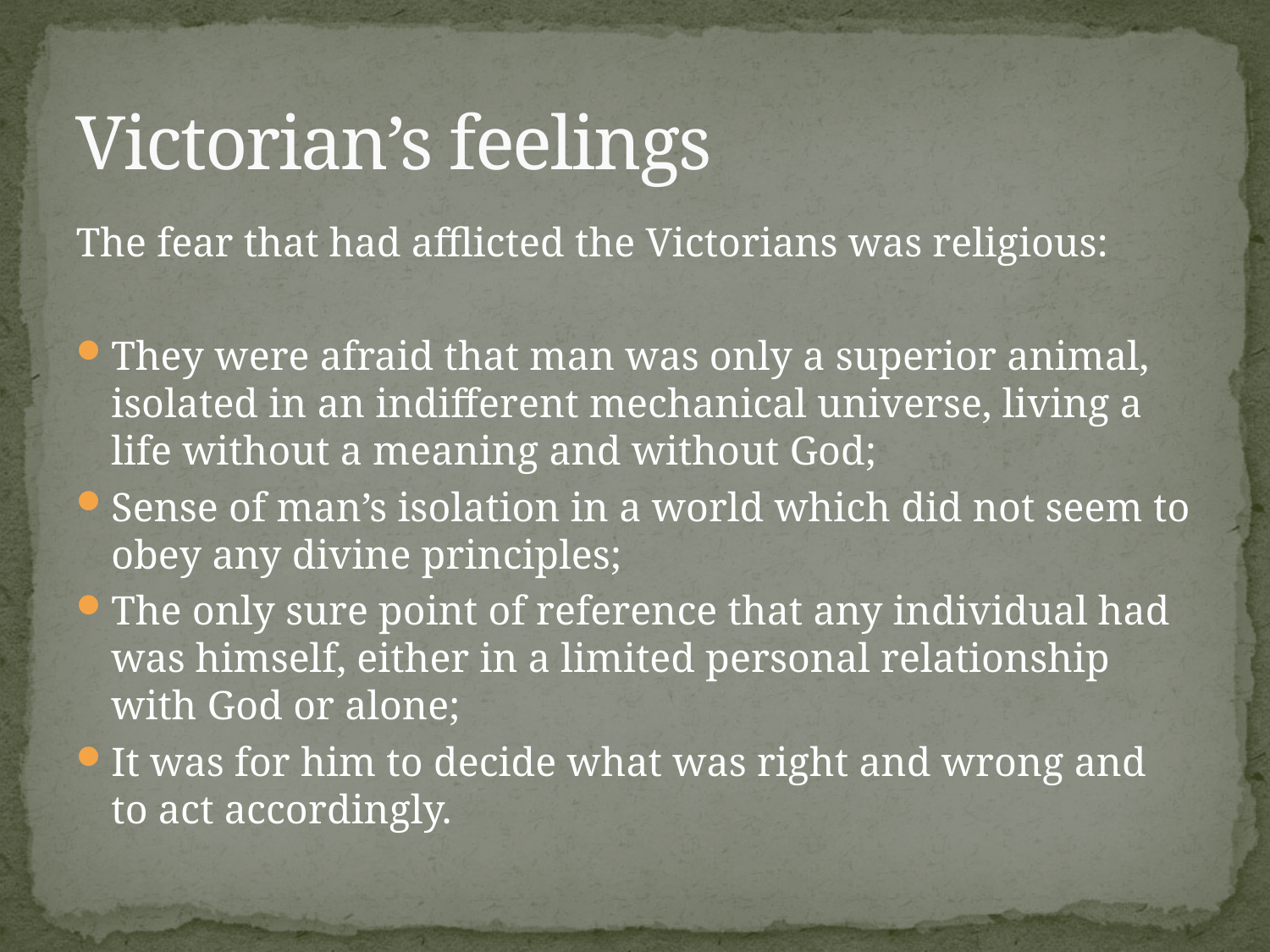

# Victorian’s feelings
The fear that had afflicted the Victorians was religious:

They were afraid that man was only a superior animal, isolated in an indifferent mechanical universe, living a life without a meaning and without God;
Sense of man’s isolation in a world which did not seem to obey any divine principles;
The only sure point of reference that any individual had was himself, either in a limited personal relationship with God or alone;
It was for him to decide what was right and wrong and to act accordingly.